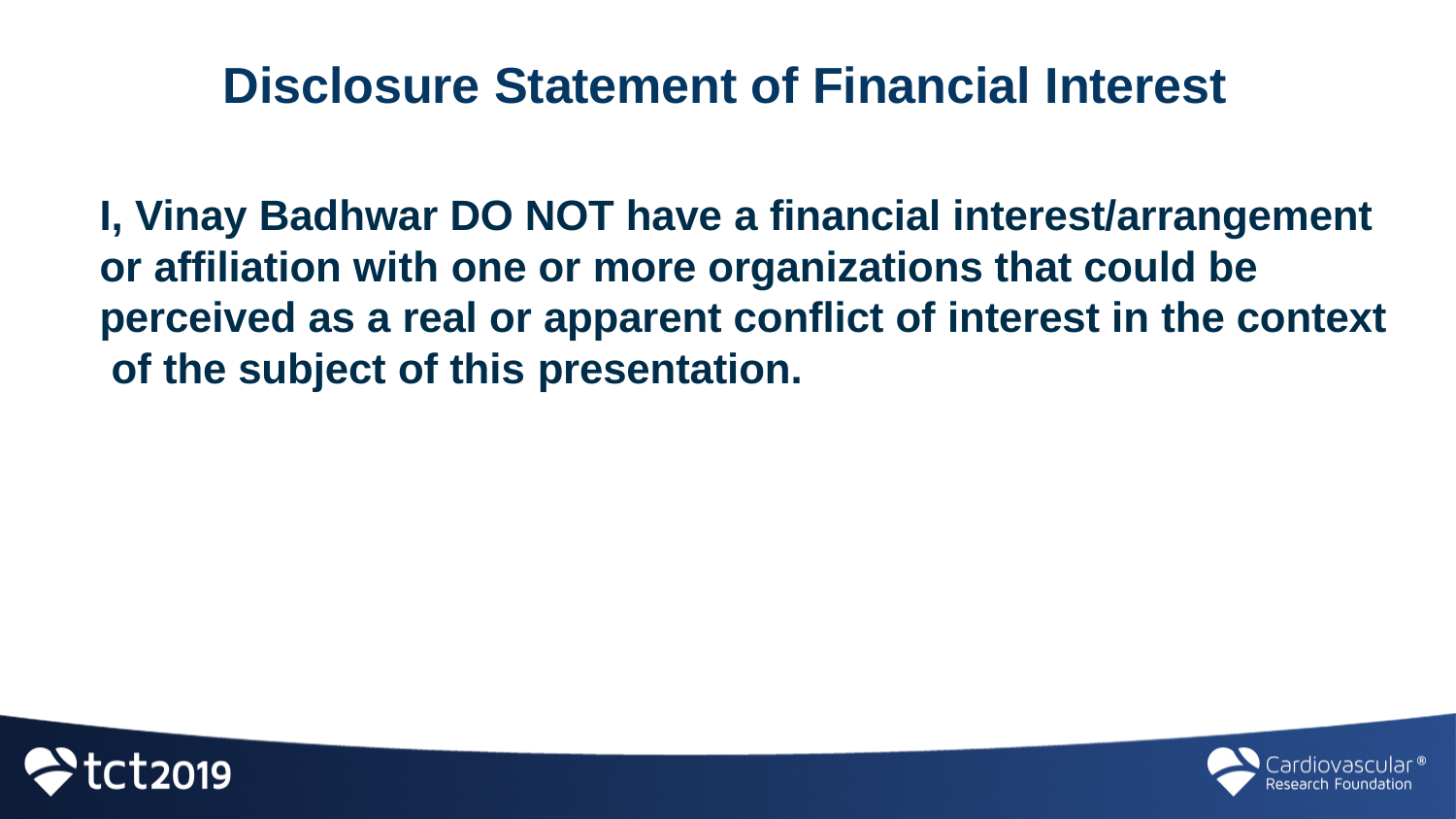

# Disclosure Statement of Financial Interest
I, Vinay Badhwar DO NOT have a financial interest/arrangement  or affiliation with one or more organizations that could be  perceived as a real or apparent conflict of interest in the context  of the subject of this presentation.